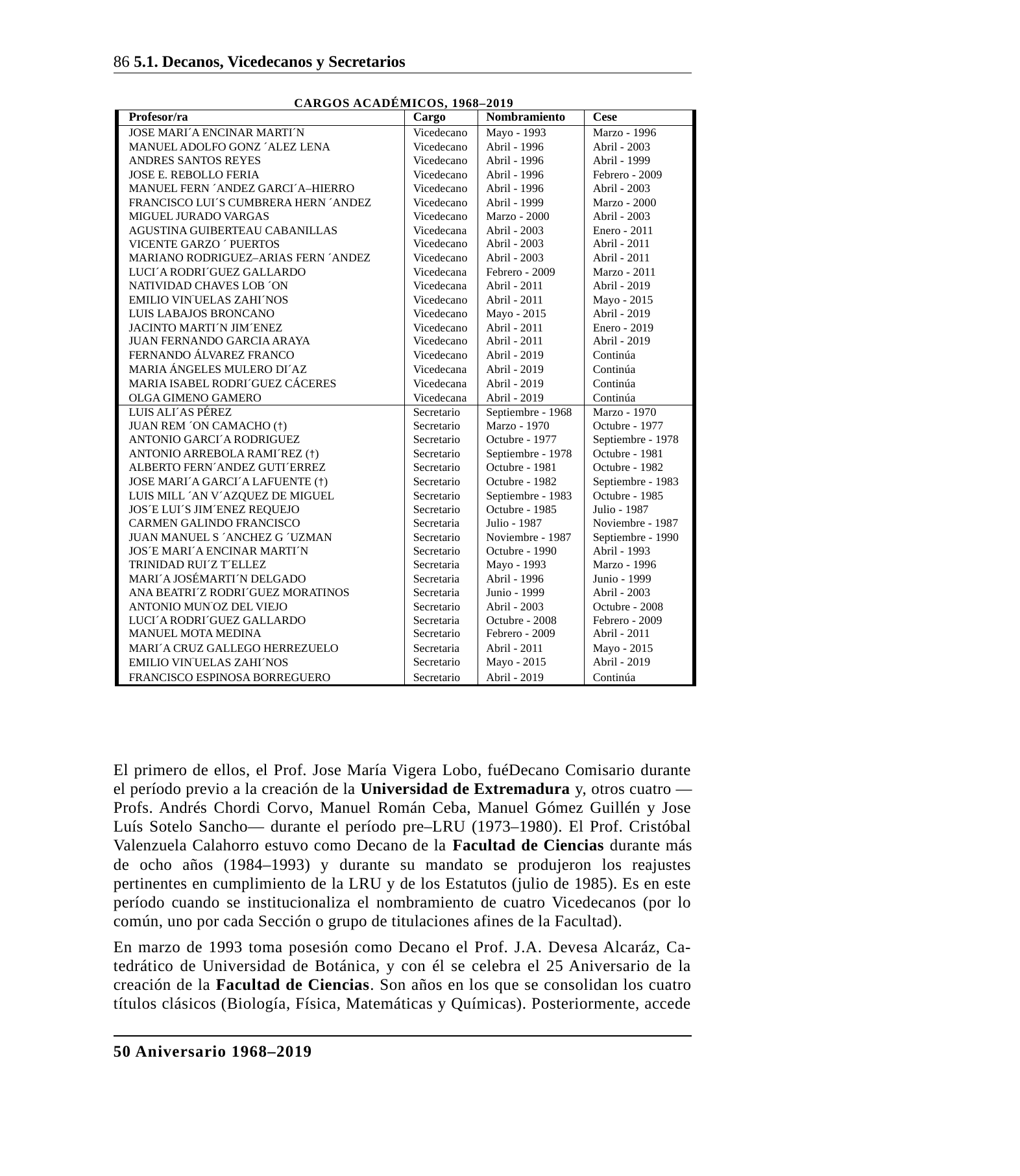

86 5.1. Decanos, Vicedecanos y Secretarios
CARGOS ACADÉMICOS, 1968–2019
| Profesor/ra | Cargo | Nombramiento | Cese |
| --- | --- | --- | --- |
| JOSE MARI´A ENCINAR MARTI´N | Vicedecano | Mayo - 1993 | Marzo - 1996 |
| MANUEL ADOLFO GONZ ´ALEZ LENA | Vicedecano | Abril - 1996 | Abril - 2003 |
| ANDRES SANTOS REYES | Vicedecano | Abril - 1996 | Abril - 1999 |
| JOSE E. REBOLLO FERIA | Vicedecano | Abril - 1996 | Febrero - 2009 |
| MANUEL FERN ´ANDEZ GARCI´A–HIERRO | Vicedecano | Abril - 1996 | Abril - 2003 |
| FRANCISCO LUI´S CUMBRERA HERN ´ANDEZ | Vicedecano | Abril - 1999 | Marzo - 2000 |
| MIGUEL JURADO VARGAS | Vicedecano | Marzo - 2000 | Abril - 2003 |
| AGUSTINA GUIBERTEAU CABANILLAS | Vicedecana | Abril - 2003 | Enero - 2011 |
| VICENTE GARZO ´ PUERTOS | Vicedecano | Abril - 2003 | Abril - 2011 |
| MARIANO RODRIGUEZ–ARIAS FERN ´ANDEZ | Vicedecano | Abril - 2003 | Abril - 2011 |
| LUCI´A RODRI´GUEZ GALLARDO | Vicedecana | Febrero - 2009 | Marzo - 2011 |
| NATIVIDAD CHAVES LOB ´ON | Vicedecana | Abril - 2011 | Abril - 2019 |
| EMILIO VIN˜UELAS ZAHI´NOS | Vicedecano | Abril - 2011 | Mayo - 2015 |
| LUIS LABAJOS BRONCANO | Vicedecano | Mayo - 2015 | Abril - 2019 |
| JACINTO MARTI´N JIM´ENEZ | Vicedecano | Abril - 2011 | Enero - 2019 |
| JUAN FERNANDO GARCIA ARAYA | Vicedecano | Abril - 2011 | Abril - 2019 |
| FERNANDO ÁLVAREZ FRANCO | Vicedecano | Abril - 2019 | Continúa |
| MARIA ÁNGELES MULERO DI´AZ | Vicedecana | Abril - 2019 | Continúa |
| MARIA ISABEL RODRI´GUEZ CÁCERES | Vicedecana | Abril - 2019 | Continúa |
| OLGA GIMENO GAMERO | Vicedecana | Abril - 2019 | Continúa |
| LUIS ALI´AS PÉREZ | Secretario | Septiembre - 1968 | Marzo - 1970 |
| JUAN REM ´ON CAMACHO (†) | Secretario | Marzo - 1970 | Octubre - 1977 |
| ANTONIO GARCI´A RODRIGUEZ | Secretario | Octubre - 1977 | Septiembre - 1978 |
| ANTONIO ARREBOLA RAMI´REZ (†) | Secretario | Septiembre - 1978 | Octubre - 1981 |
| ALBERTO FERN´ANDEZ GUTI´ERREZ | Secretario | Octubre - 1981 | Octubre - 1982 |
| JOSE MARI´A GARCI´A LAFUENTE (†) | Secretario | Octubre - 1982 | Septiembre - 1983 |
| LUIS MILL ´AN V´AZQUEZ DE MIGUEL | Secretario | Septiembre - 1983 | Octubre - 1985 |
| JOS´E LUI´S JIM´ENEZ REQUEJO | Secretario | Octubre - 1985 | Julio - 1987 |
| CARMEN GALINDO FRANCISCO | Secretaria | Julio - 1987 | Noviembre - 1987 |
| JUAN MANUEL S ´ANCHEZ G ´UZMAN | Secretario | Noviembre - 1987 | Septiembre - 1990 |
| JOS´E MARI´A ENCINAR MARTI´N | Secretario | Octubre - 1990 | Abril - 1993 |
| TRINIDAD RUI´Z T´ELLEZ | Secretaria | Mayo - 1993 | Marzo - 1996 |
| MARI´A JOSÉMARTI´N DELGADO | Secretaria | Abril - 1996 | Junio - 1999 |
| ANA BEATRI´Z RODRI´GUEZ MORATINOS | Secretaria | Junio - 1999 | Abril - 2003 |
| ANTONIO MUN˜OZ DEL VIEJO | Secretario | Abril - 2003 | Octubre - 2008 |
| LUCI´A RODRI´GUEZ GALLARDO | Secretaria | Octubre - 2008 | Febrero - 2009 |
| MANUEL MOTA MEDINA | Secretario | Febrero - 2009 | Abril - 2011 |
| MARI´A CRUZ GALLEGO HERREZUELO | Secretaria | Abril - 2011 | Mayo - 2015 |
| EMILIO VIN˜UELAS ZAHI´NOS | Secretario | Mayo - 2015 | Abril - 2019 |
| FRANCISCO ESPINOSA BORREGUERO | Secretario | Abril - 2019 | Continúa |
El primero de ellos, el Prof. Jose María Vigera Lobo, fuéDecano Comisario durante el período previo a la creación de la Universidad de Extremadura y, otros cuatro —Profs. Andrés Chordi Corvo, Manuel Román Ceba, Manuel Gómez Guillén y Jose Luís Sotelo Sancho— durante el período pre–LRU (1973–1980). El Prof. Cristóbal Valenzuela Calahorro estuvo como Decano de la Facultad de Ciencias durante más de ocho años (1984–1993) y durante su mandato se produjeron los reajustes pertinentes en cumplimiento de la LRU y de los Estatutos (julio de 1985). Es en este período cuando se institucionaliza el nombramiento de cuatro Vicedecanos (por lo común, uno por cada Sección o grupo de titulaciones afines de la Facultad).
En marzo de 1993 toma posesión como Decano el Prof. J.A. Devesa Alcaráz, Ca-tedrático de Universidad de Botánica, y con él se celebra el 25 Aniversario de la creación de la Facultad de Ciencias. Son años en los que se consolidan los cuatro títulos clásicos (Biología, Física, Matemáticas y Químicas). Posteriormente, accede
50 Aniversario 1968–2019